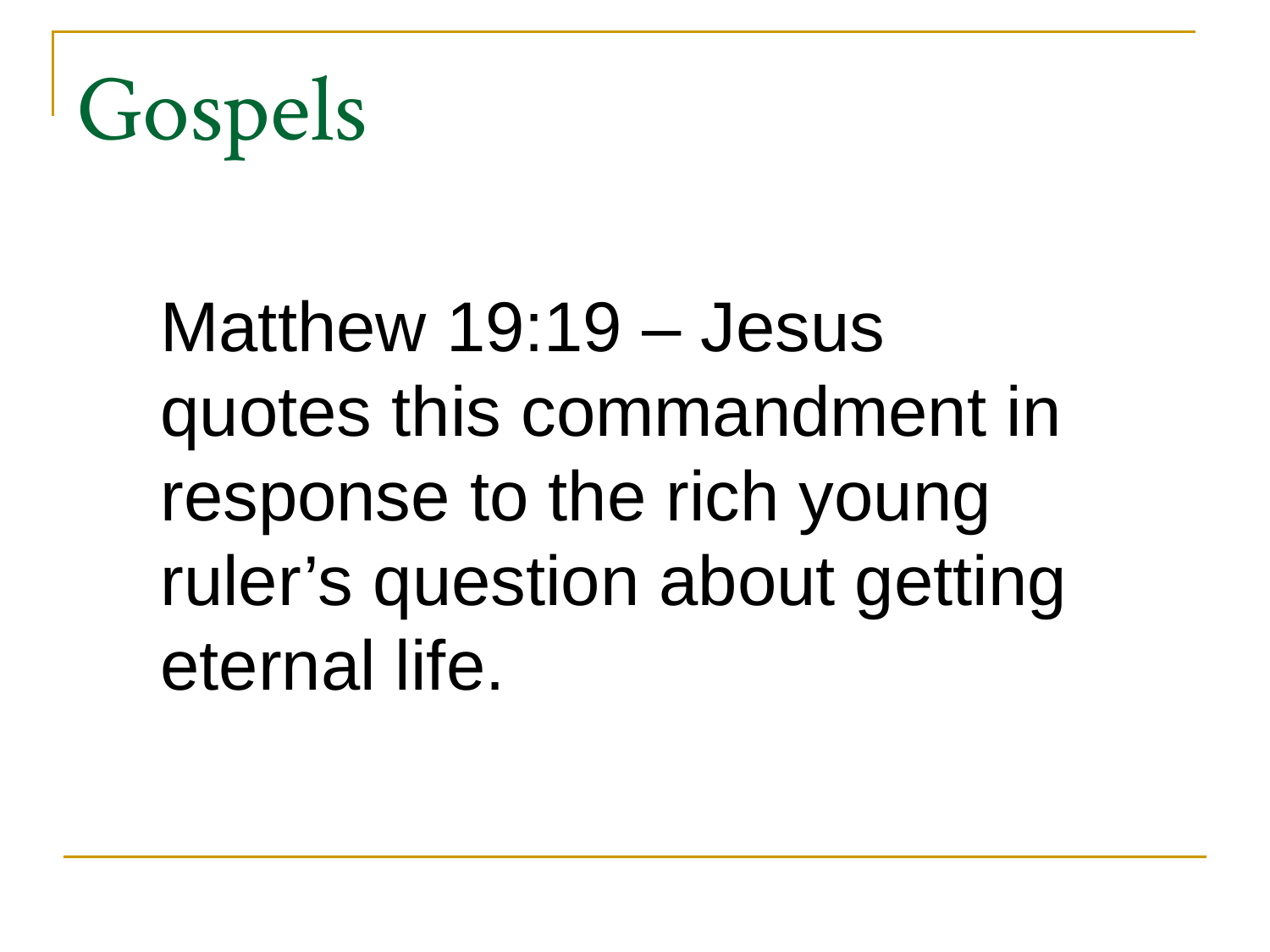

# Gospels
Matthew 19:19 – Jesus quotes this commandment in response to the rich young ruler’s question about getting eternal life.